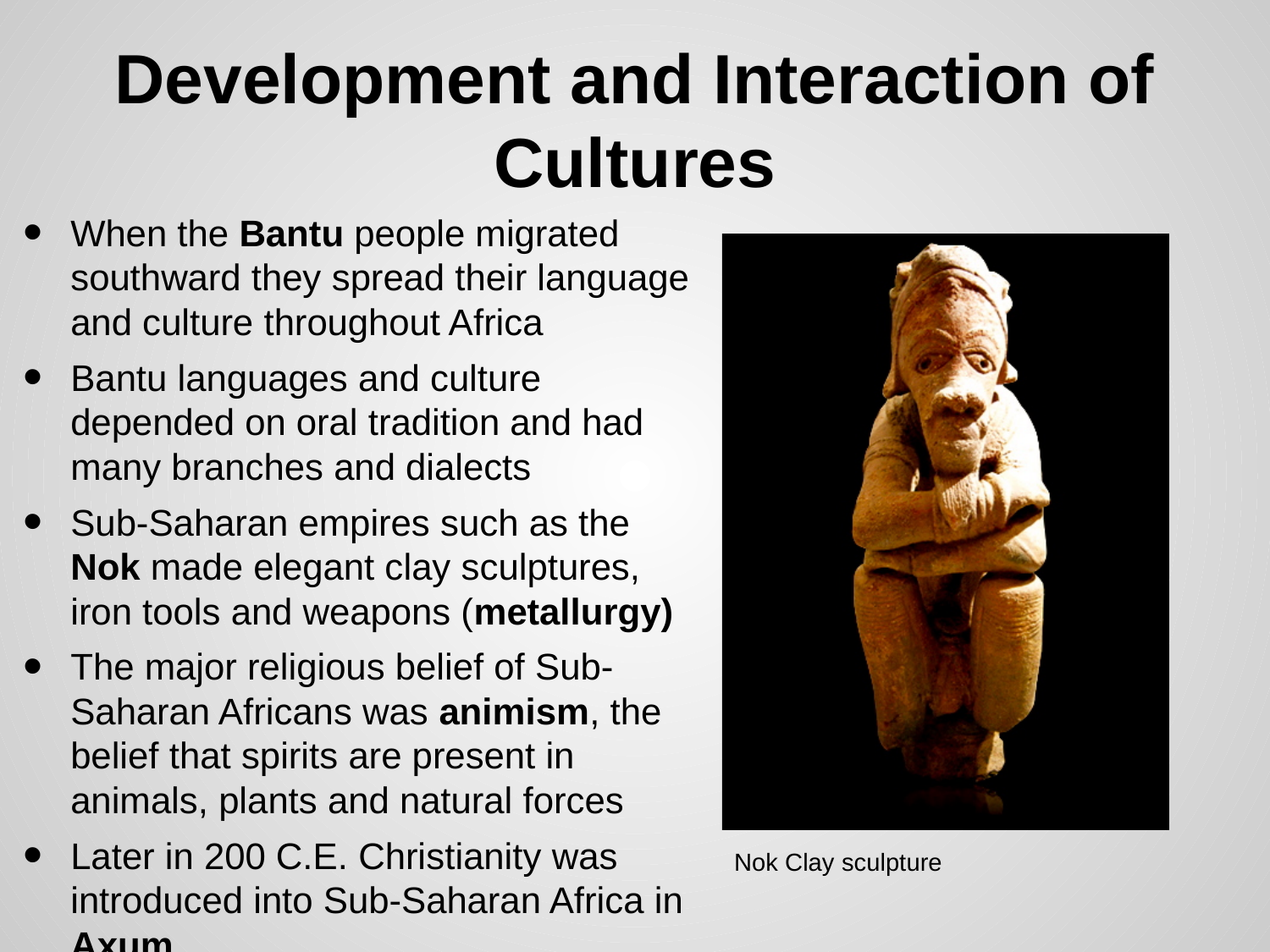

# Development and Interaction of Cultures
When the Bantu people migrated southward they spread their language and culture throughout Africa
Bantu languages and culture depended on oral tradition and had many branches and dialects
Sub-Saharan empires such as the Nok made elegant clay sculptures, iron tools and weapons (metallurgy)
The major religious belief of Sub-Saharan Africans was animism, the belief that spirits are present in animals, plants and natural forces
Later in 200 C.E. Christianity was introduced into Sub-Saharan Africa in Axum

Nok Clay sculpture